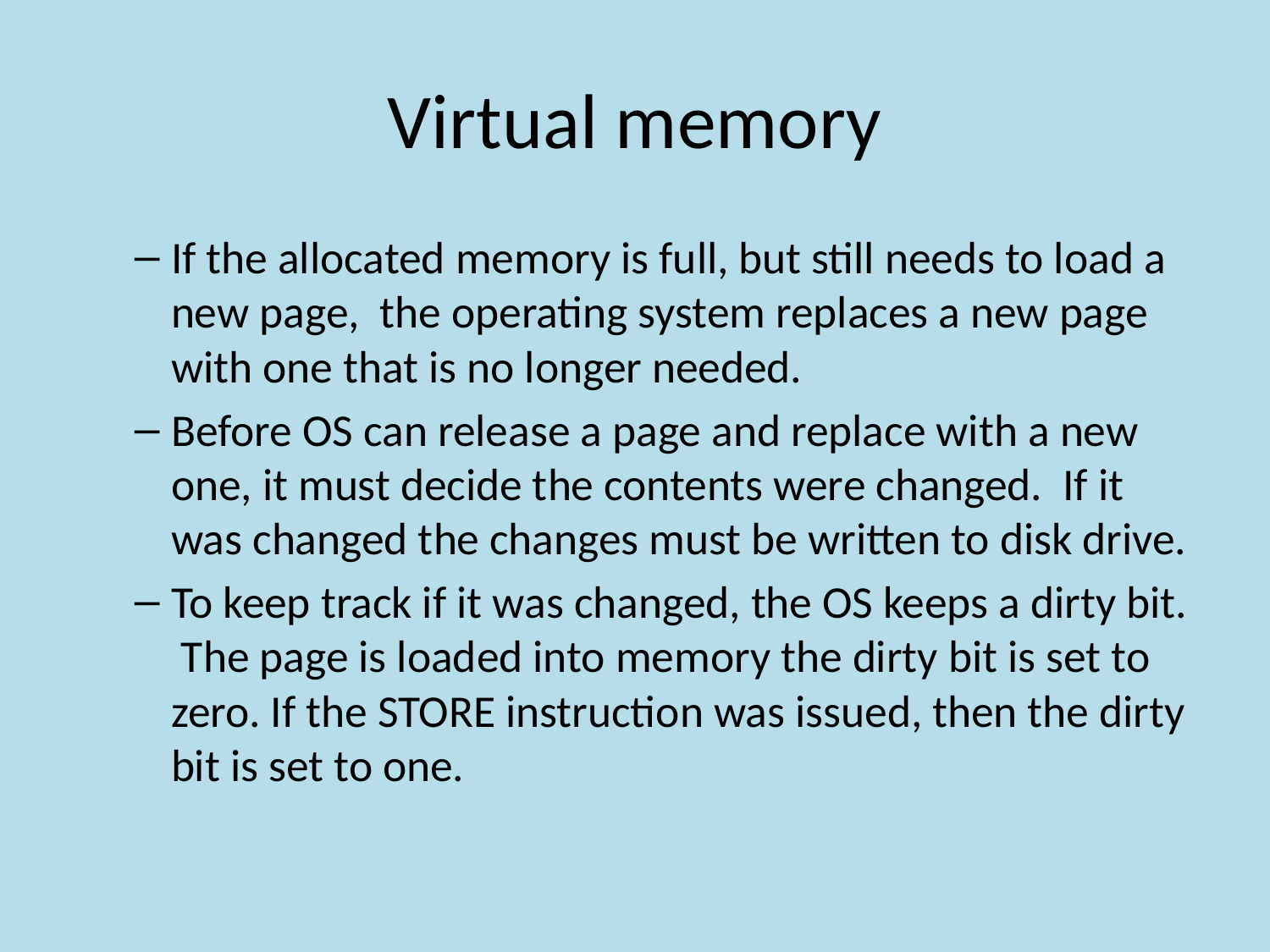

# Virtual memory
If the allocated memory is full, but still needs to load a new page,  the operating system replaces a new page with one that is no longer needed.
Before OS can release a page and replace with a new one, it must decide the contents were changed.  If it was changed the changes must be written to disk drive.
To keep track if it was changed, the OS keeps a dirty bit.  The page is loaded into memory the dirty bit is set to zero. If the STORE instruction was issued, then the dirty bit is set to one.